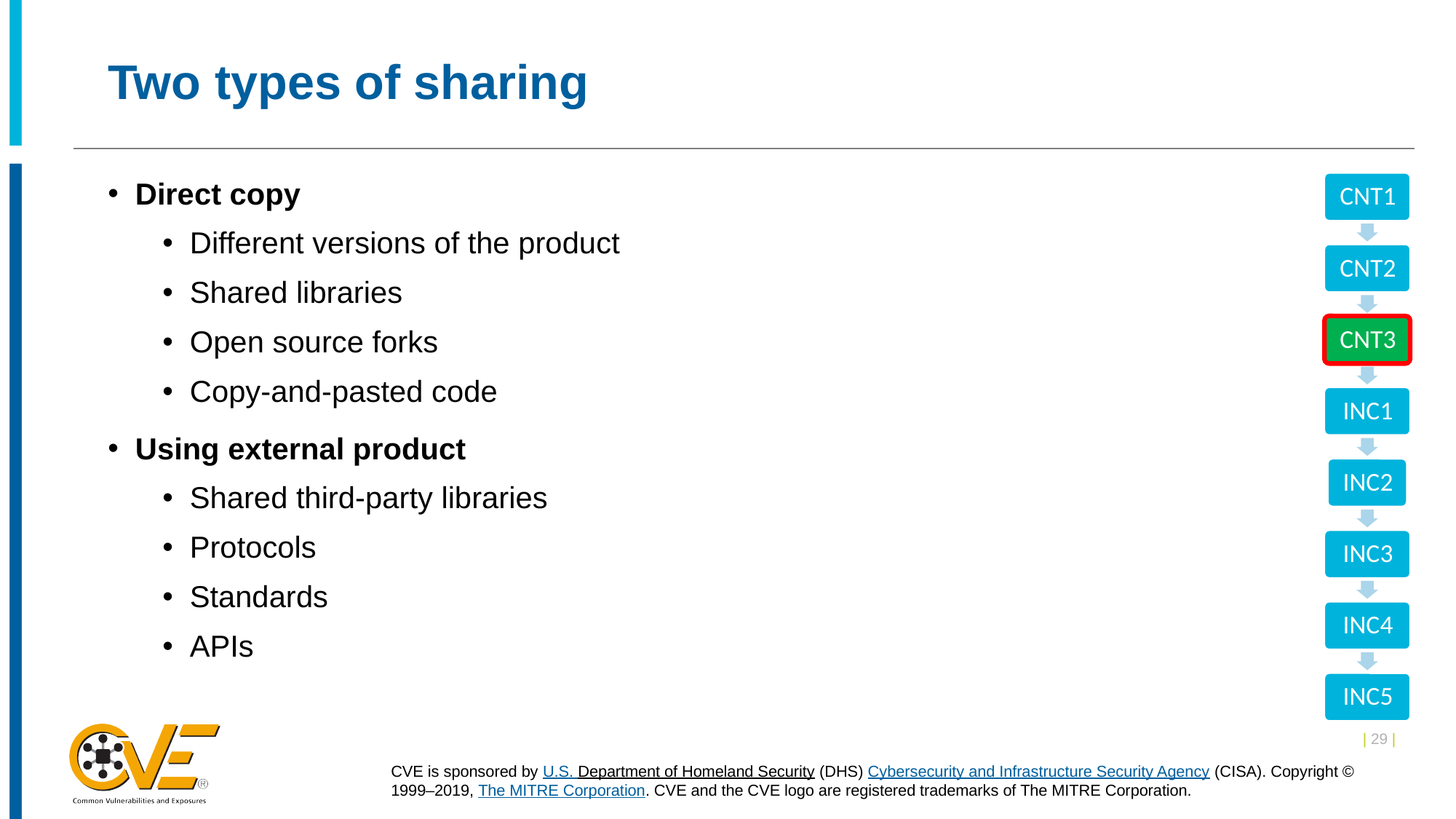

# Two types of sharing
Direct copy
Different versions of the product
Shared libraries
Open source forks
Copy-and-pasted code
Using external product
Shared third-party libraries
Protocols
Standards
APIs
CNT1

CNT2

CNT3

INC1

INC2

INC3

INC4

INC5
| 29 |